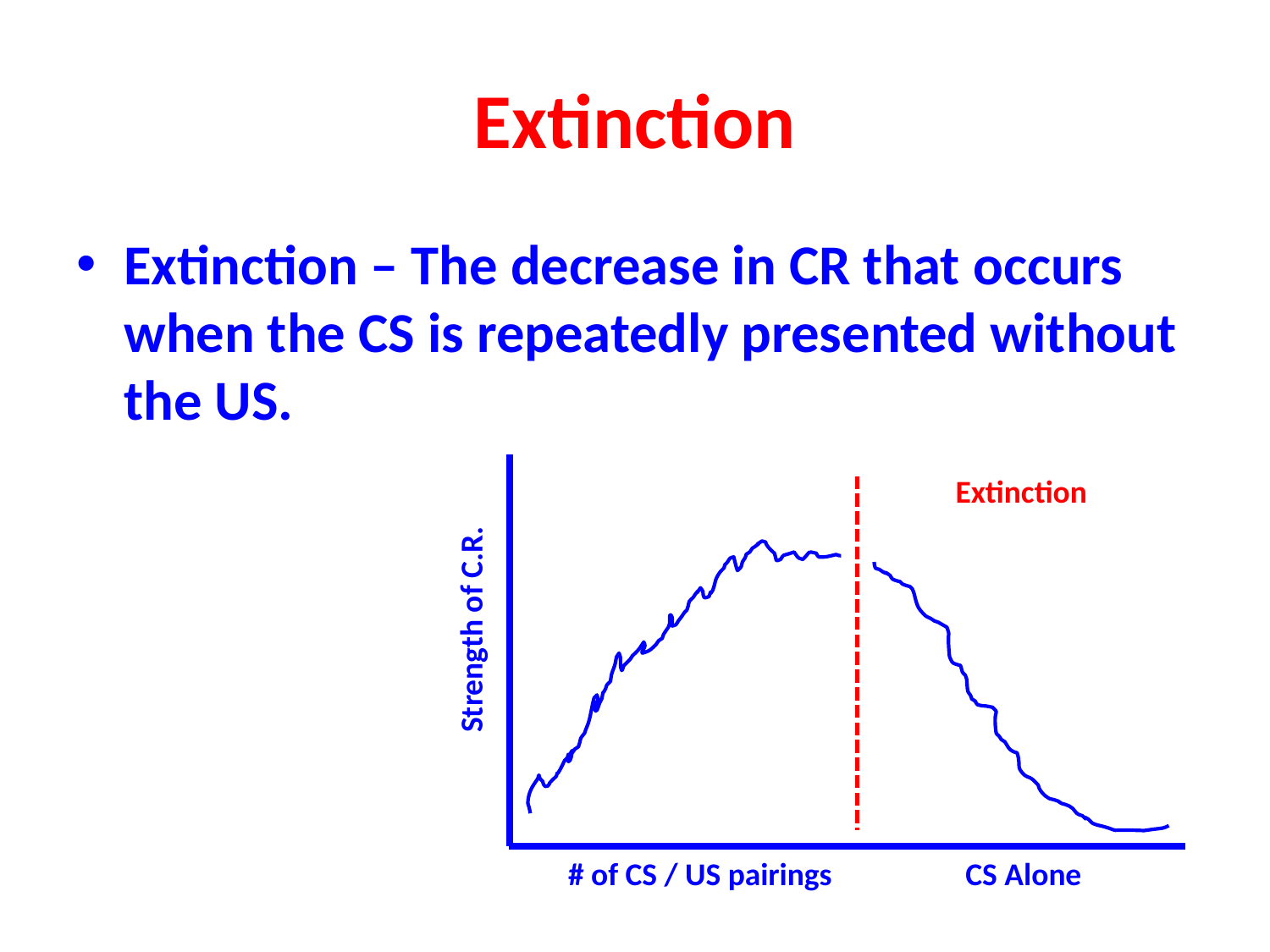

# Extinction
Extinction – The decrease in CR that occurs when the CS is repeatedly presented without the US.
Extinction

Strength of C.R.
CS Alone
# of CS / US pairings